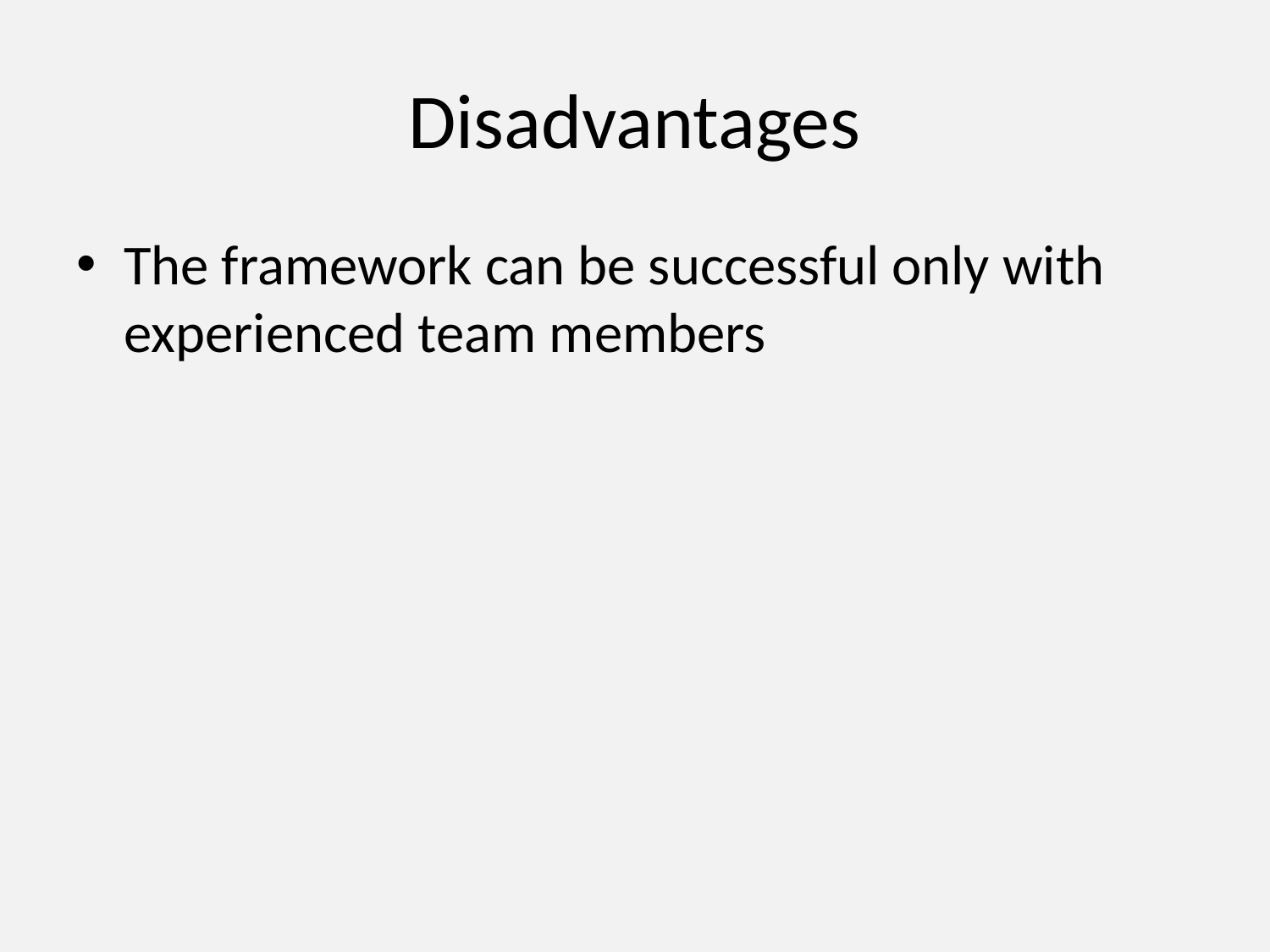

# Disadvantages
The framework can be successful only with experienced team members